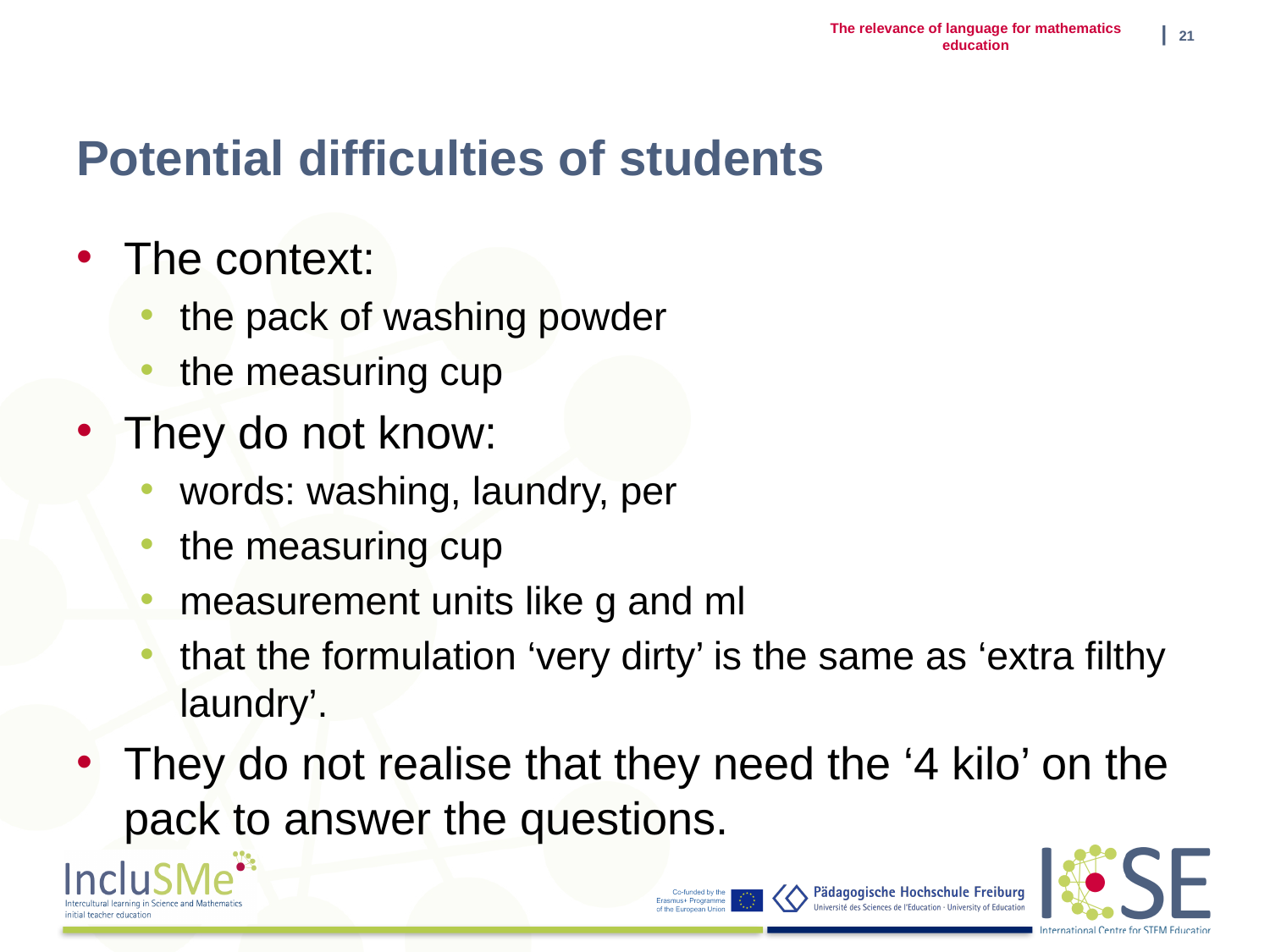

|  21
The relevance of language for mathematics education
# Potential difficulties of students
The context:
the pack of washing powder
the measuring cup
They do not know:
words: washing, laundry, per
the measuring cup
measurement units like g and ml
that the formulation ‘very dirty’ is the same as ‘extra filthy laundry’.
They do not realise that they need the ‘4 kilo’ on the pack to answer the questions.